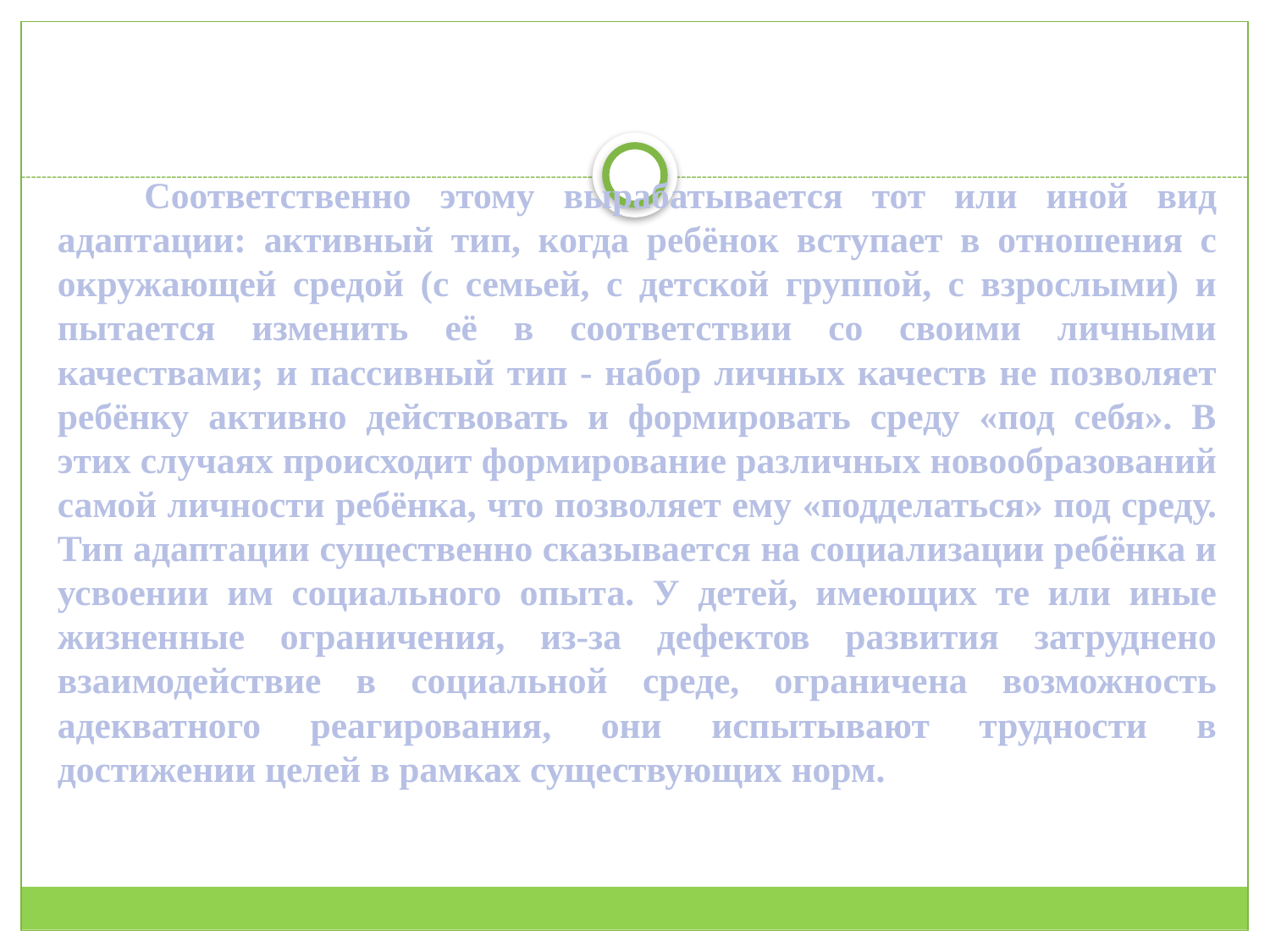

# Соответственно этому вырабатывается тот или иной вид адаптации: активный тип, когда ребёнок вступает в отношения с окружающей средой (с семьей, с детской группой, с взрослыми) и пытается изменить её в соответствии со своими личными качествами; и пассивный тип - набор личных качеств не позволяет ребёнку активно действовать и формировать среду «под себя». В этих случаях происходит формирование различных новообразований самой личности ребёнка, что позволяет ему «подделаться» под среду. Тип адаптации существенно сказывается на социализации ребёнка и усвоении им социального опыта. У детей, имеющих те или иные жизненные ограничения, из-за дефектов развития затруднено взаимодействие в социальной среде, ограничена возможность адекватного реагирования, они испытывают трудности в достижении целей в рамках существующих норм.